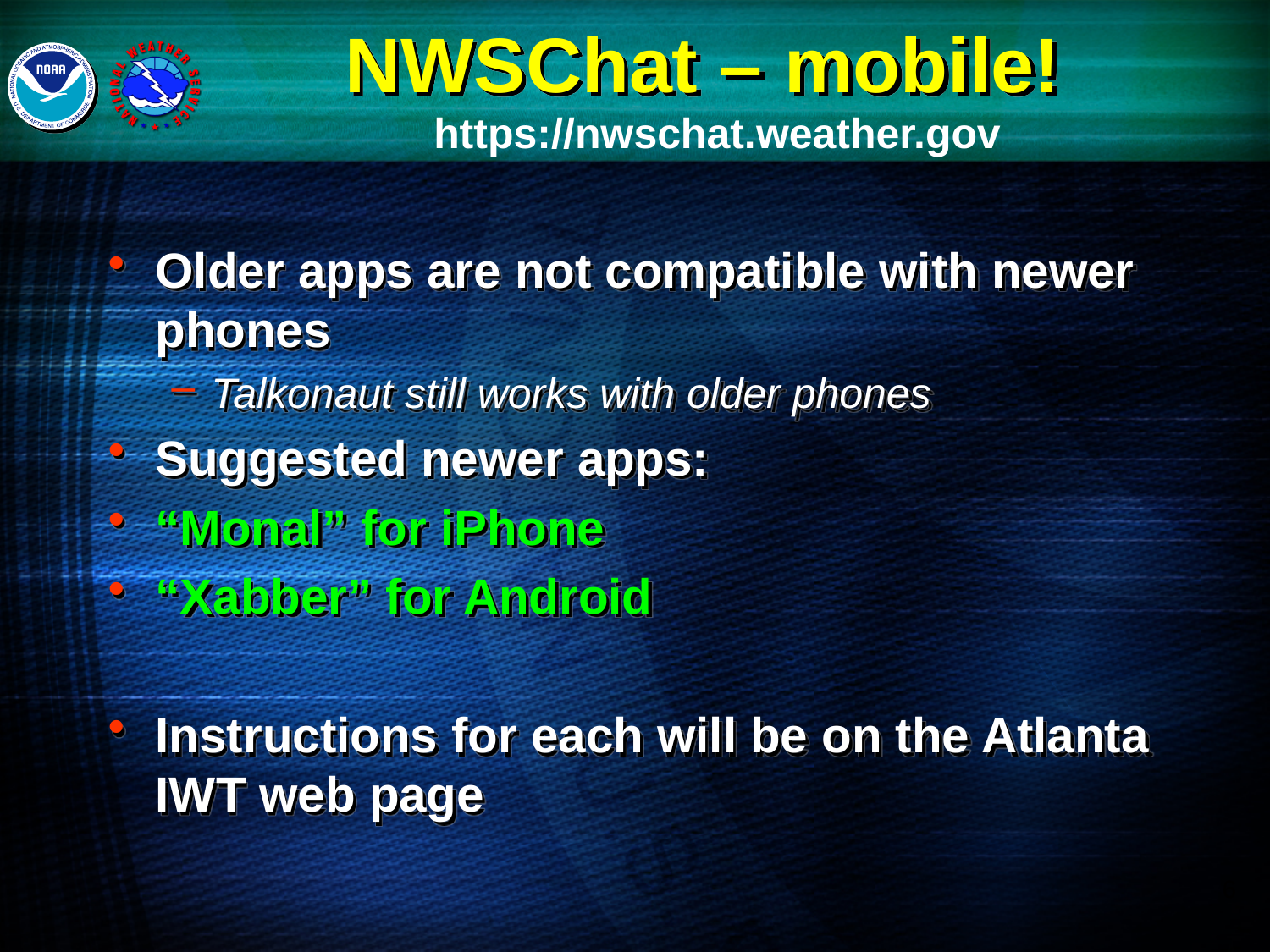

# NWSChat – mobile!
https://nwschat.weather.gov
Older apps are not compatible with newer phones
Talkonaut still works with older phones
Suggested newer apps:
“Monal” for iPhone
“Xabber” for Android

Instructions for each will be on the Atlanta IWT web page

6